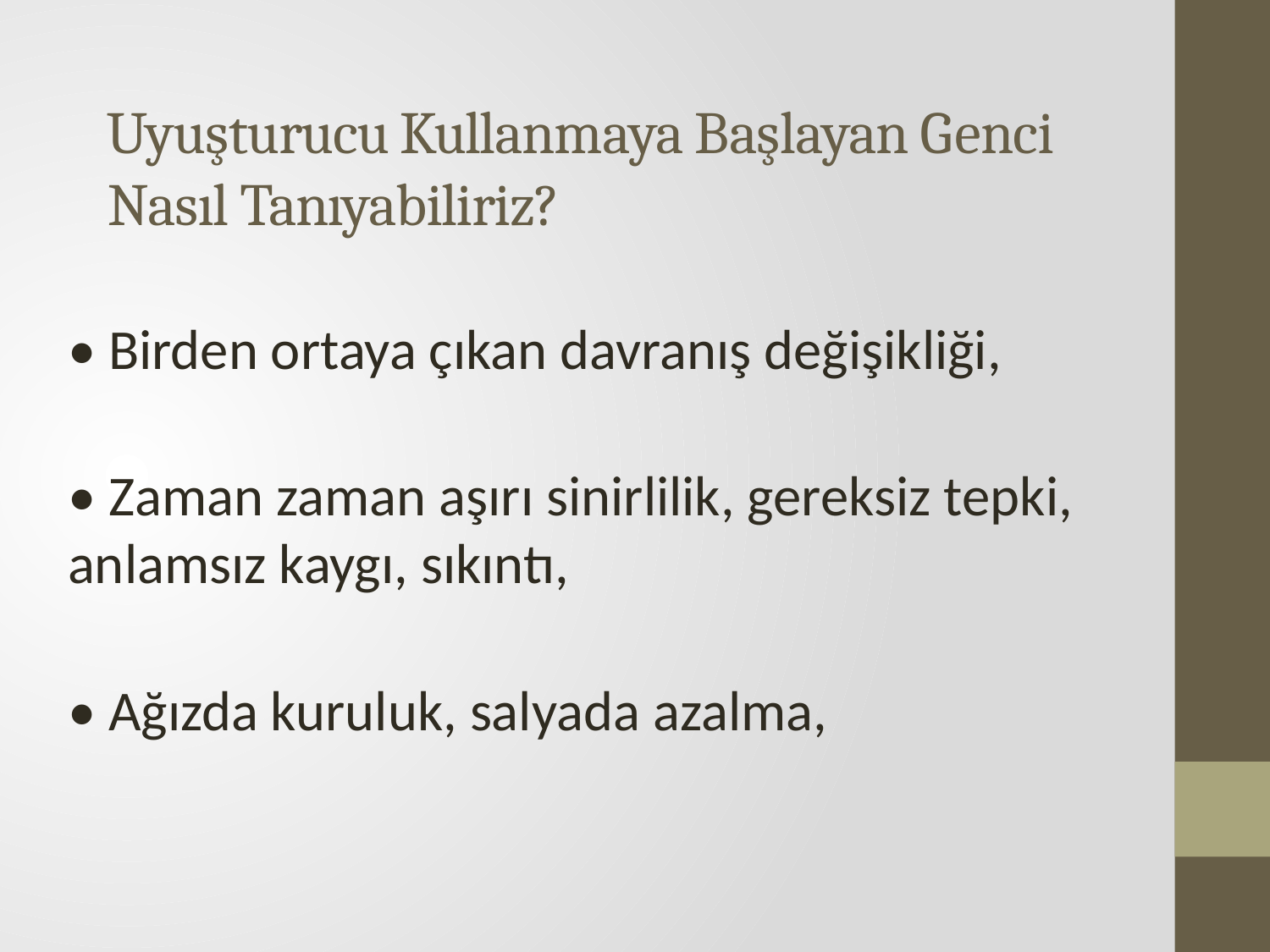

# Uyuşturucu Kullanmaya Başlayan Genci Nasıl Tanıyabiliriz?
• Birden ortaya çıkan davranış değişikliği,
• Zaman zaman aşırı sinirlilik, gereksiz tepki, anlamsız kaygı, sıkıntı,
• Ağızda kuruluk, salyada azalma,